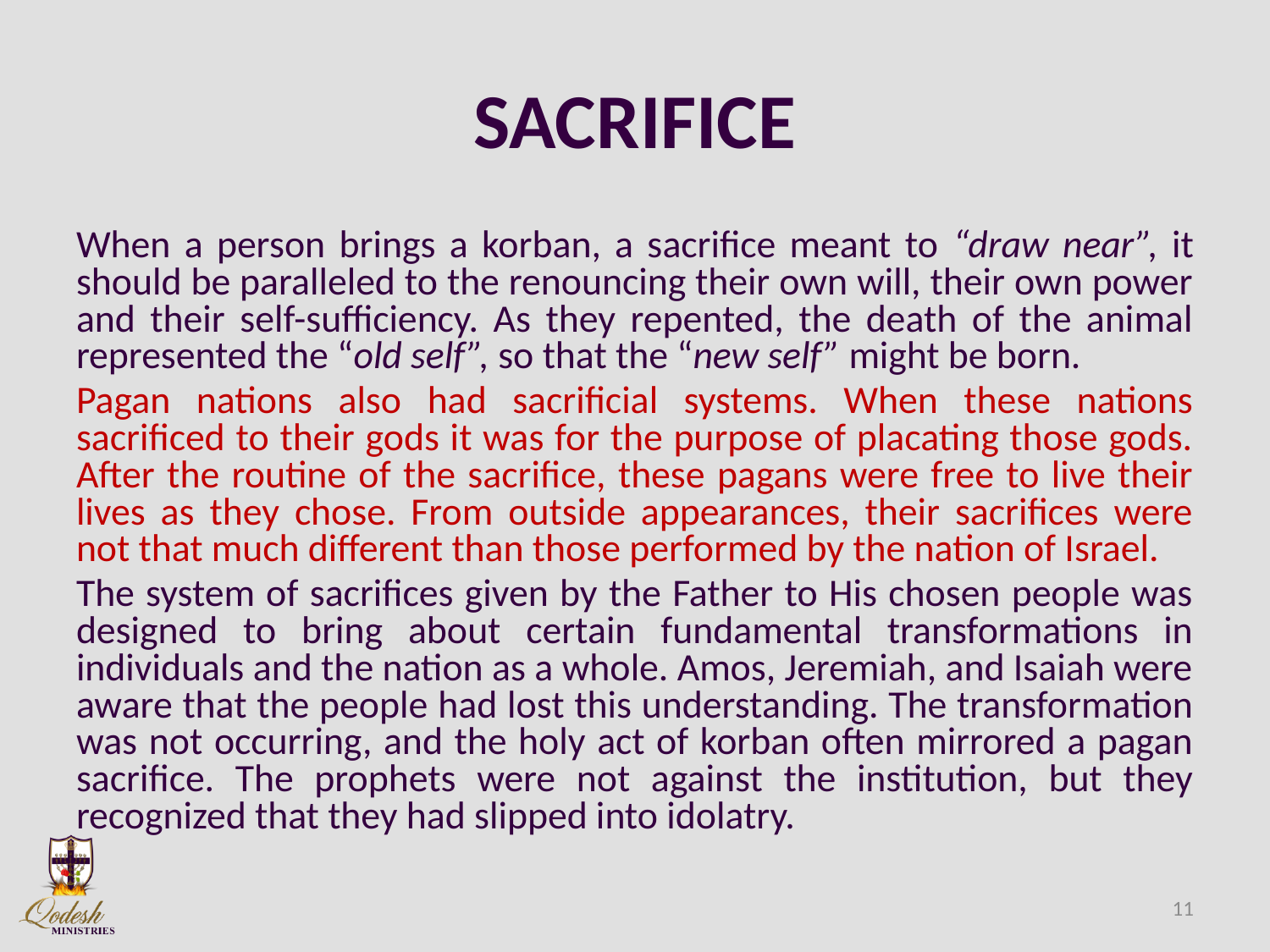

# SACRIFICE
When a person brings a korban, a sacrifice meant to “draw near”, it should be paralleled to the renouncing their own will, their own power and their self-sufficiency. As they repented, the death of the animal represented the “old self”, so that the “new self” might be born.
Pagan nations also had sacrificial systems. When these nations sacrificed to their gods it was for the purpose of placating those gods. After the routine of the sacrifice, these pagans were free to live their lives as they chose. From outside appearances, their sacrifices were not that much different than those performed by the nation of Israel.
The system of sacrifices given by the Father to His chosen people was designed to bring about certain fundamental transformations in individuals and the nation as a whole. Amos, Jeremiah, and Isaiah were aware that the people had lost this understanding. The transformation was not occurring, and the holy act of korban often mirrored a pagan sacrifice. The prophets were not against the institution, but they recognized that they had slipped into idolatry.
11